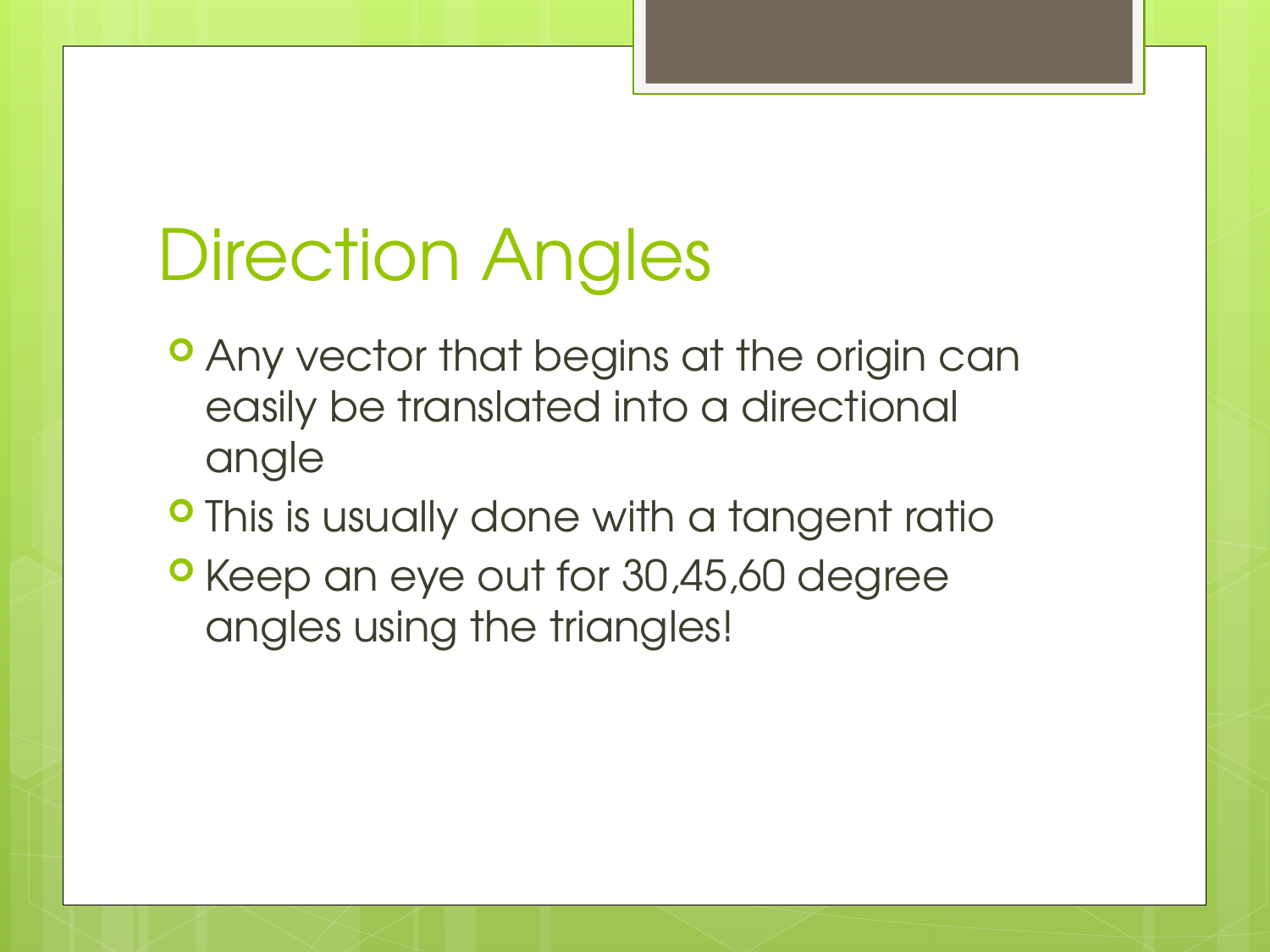

# Direction Angles
Any vector that begins at the origin can easily be translated into a directional angle
This is usually done with a tangent ratio
Keep an eye out for 30,45,60 degree angles using the triangles!